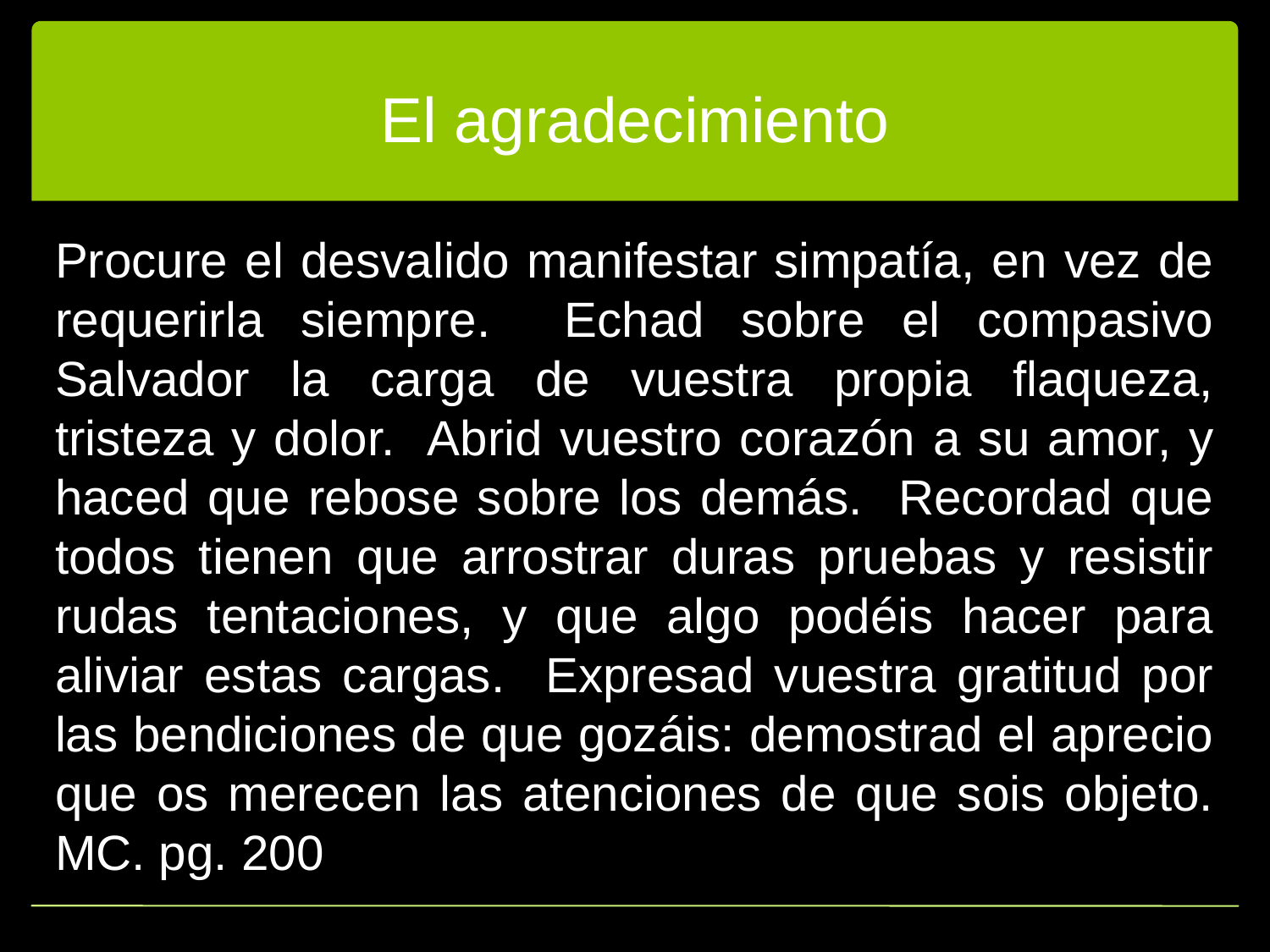

# El agradecimiento
Procure el desvalido manifestar simpatía, en vez de requerirla siempre.  Echad sobre el compasivo Salvador la carga de vuestra propia flaqueza, tristeza y dolor.  Abrid vuestro corazón a su amor, y haced que rebose sobre los demás.  Recordad que todos tienen que arrostrar duras pruebas y resistir rudas tentaciones, y que algo podéis hacer para aliviar estas cargas.  Expresad vuestra gratitud por las bendiciones de que gozáis: demostrad el aprecio que os merecen las atenciones de que sois objeto. MC. pg. 200